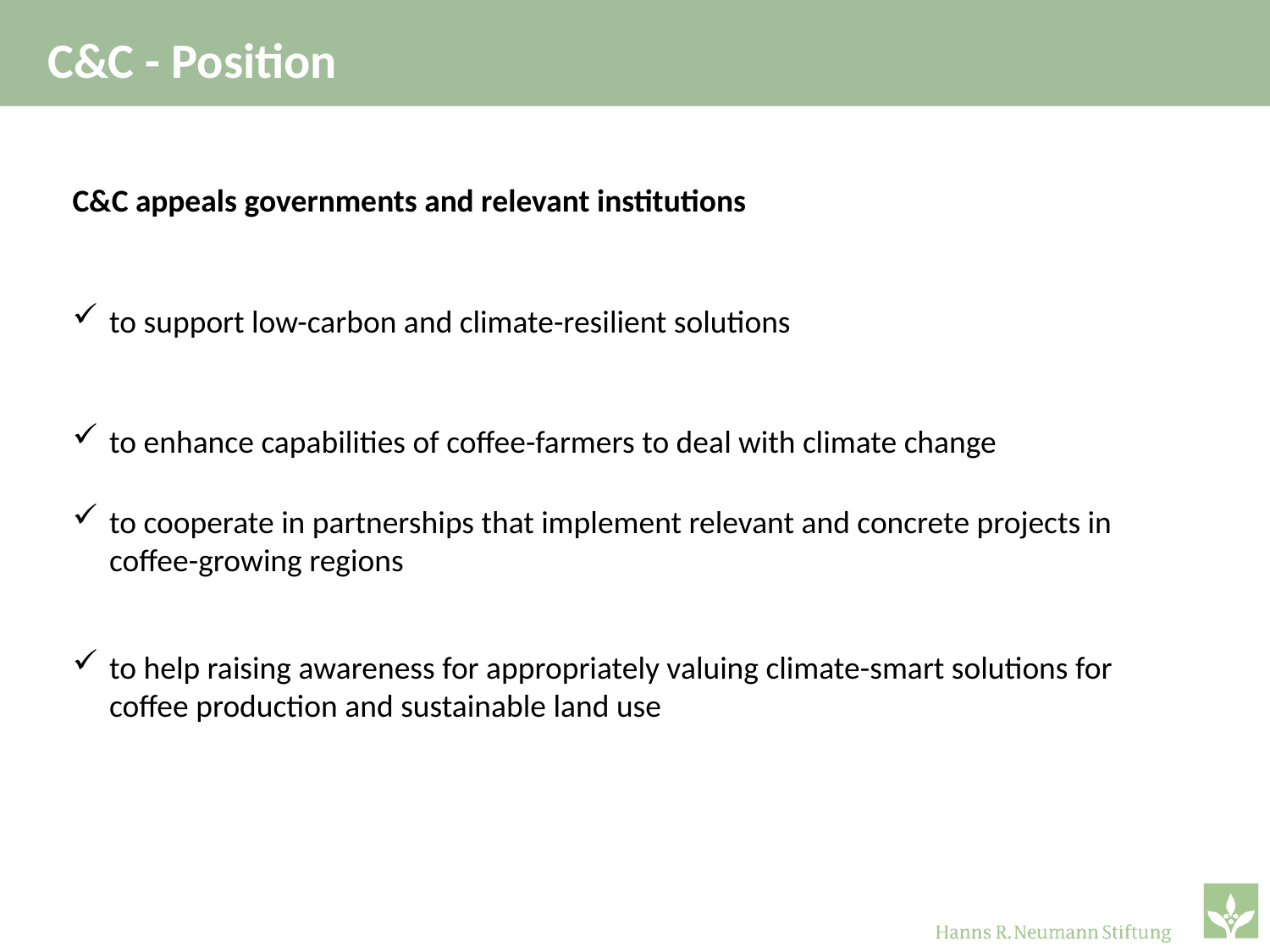

# C&C - Position
C&C appeals governments and relevant institutions
to support low-carbon and climate-resilient solutions
to enhance capabilities of coffee-farmers to deal with climate change

to cooperate in partnerships that implement relevant and concrete projects in coffee-growing regions

to help raising awareness for appropriately valuing climate-smart solutions for coffee production and sustainable land use